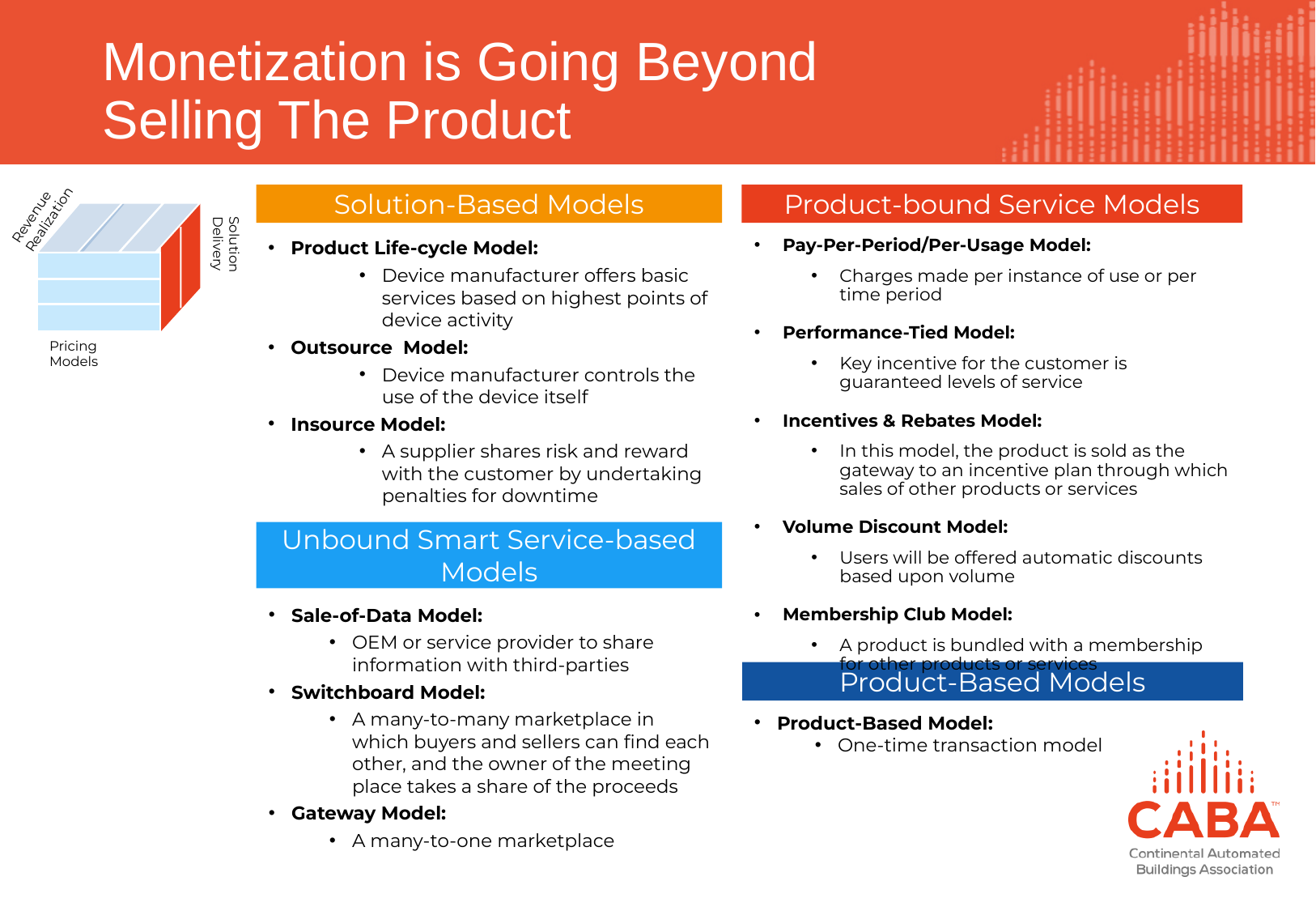

# Monetization is Going Beyond Selling The Product
Revenue Realization
Solution-Based Models
Product-bound Service Models

Pay-Per-Period/Per-Usage Model:
Charges made per instance of use or per time period
Performance-Tied Model:
Key incentive for the customer is guaranteed levels of service
Incentives & Rebates Model:
In this model, the product is sold as the gateway to an incentive plan through which sales of other products or services
Volume Discount Model:
Users will be offered automatic discounts based upon volume
Membership Club Model:
A product is bundled with a membership for other products or services

Product Life-cycle Model:
Device manufacturer offers basic services based on highest points of device activity
Outsource  Model:
Device manufacturer controls the use of the device itself
Insource Model:
A supplier shares risk and reward with the customer by undertaking penalties for downtime

Solution Delivery
Pricing Models
Unbound Smart Service-based Models
Sale-of-Data Model:
OEM or service provider to share information with third-parties
Switchboard Model:
A many-to-many marketplace in which buyers and sellers can find each other, and the owner of the meeting place takes a share of the proceeds
Gateway Model:
A many-to-one marketplace
Product-Based Models
Product-Based Model:
One-time transaction model